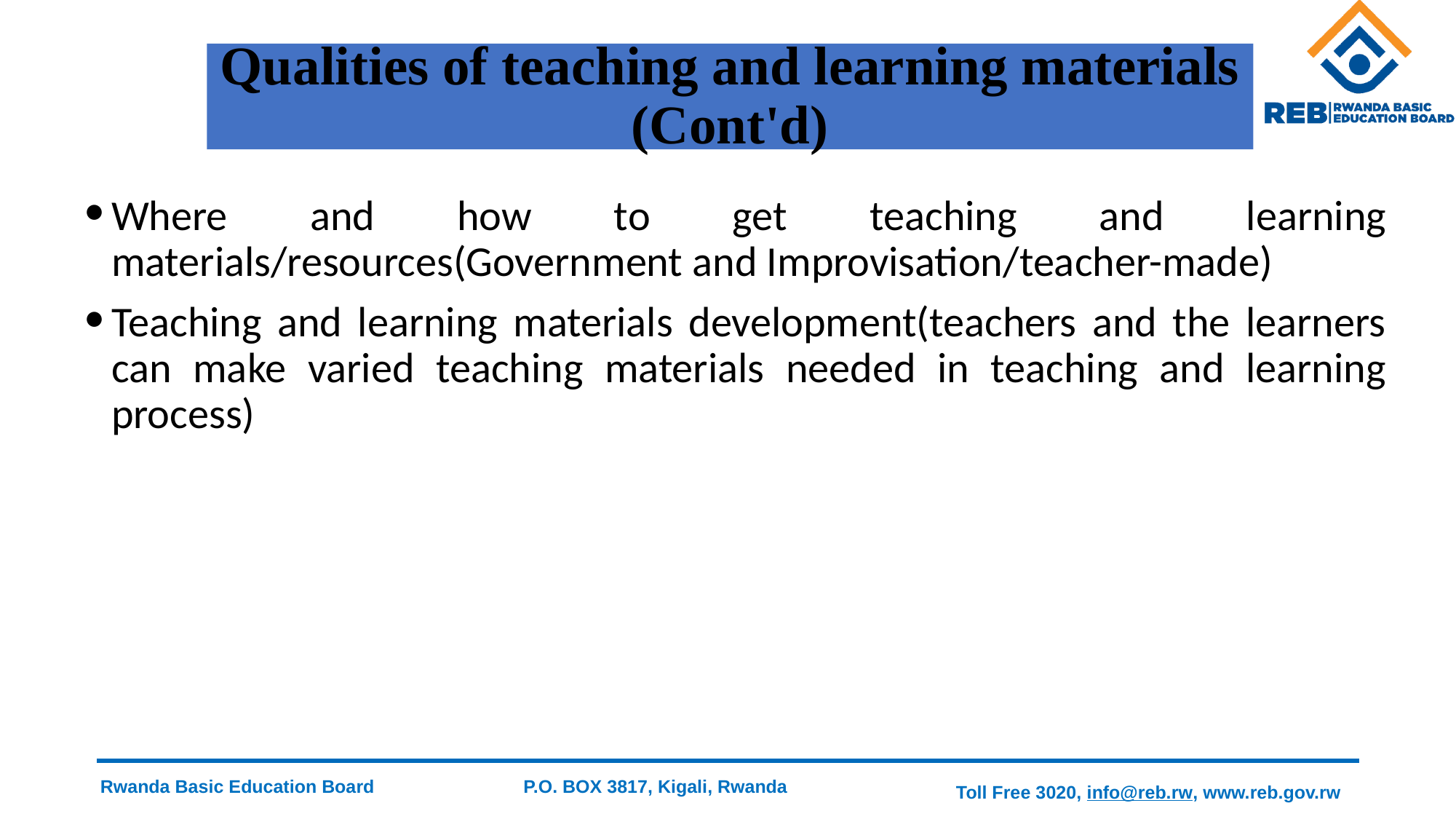

# Qualities of teaching and learning materials (Cont'd)
Where and how to get teaching and learning materials/resources(Government and Improvisation/teacher-made)
Teaching and learning materials development(teachers and the learners can make varied teaching materials needed in teaching and learning process)